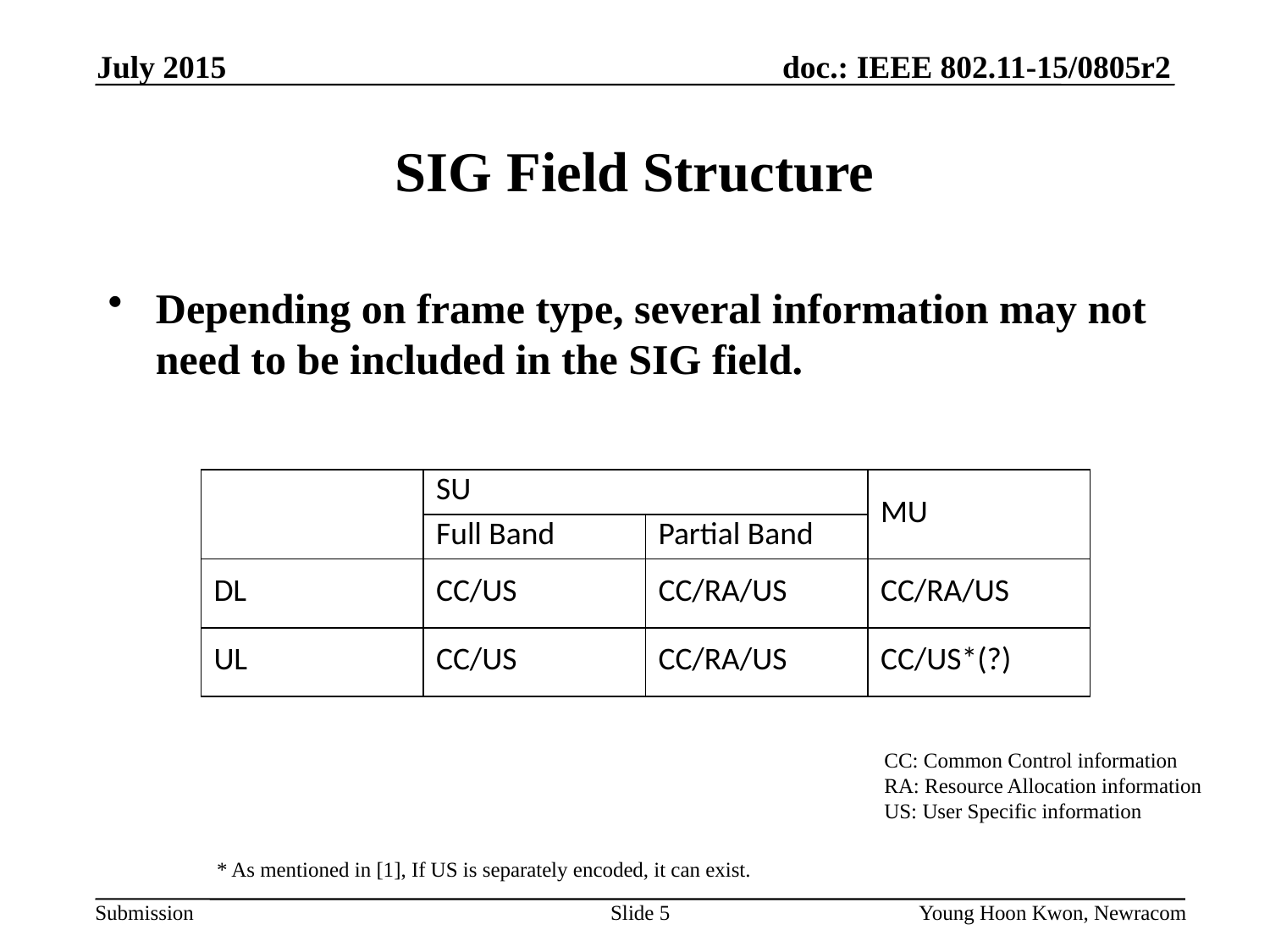

July 2015
# SIG Field Structure
Depending on frame type, several information may not need to be included in the SIG field.
|  | SU |  | MU |
| --- | --- | --- | --- |
|  | Full Band | Partial Band |  |
| DL | CC/US | CC/RA/US | CC/RA/US |
| UL | CC/US | CC/RA/US | CC/US\*(?) |
CC: Common Control information
RA: Resource Allocation information
US: User Specific information
* As mentioned in [1], If US is separately encoded, it can exist.
Slide 5
Young Hoon Kwon, Newracom